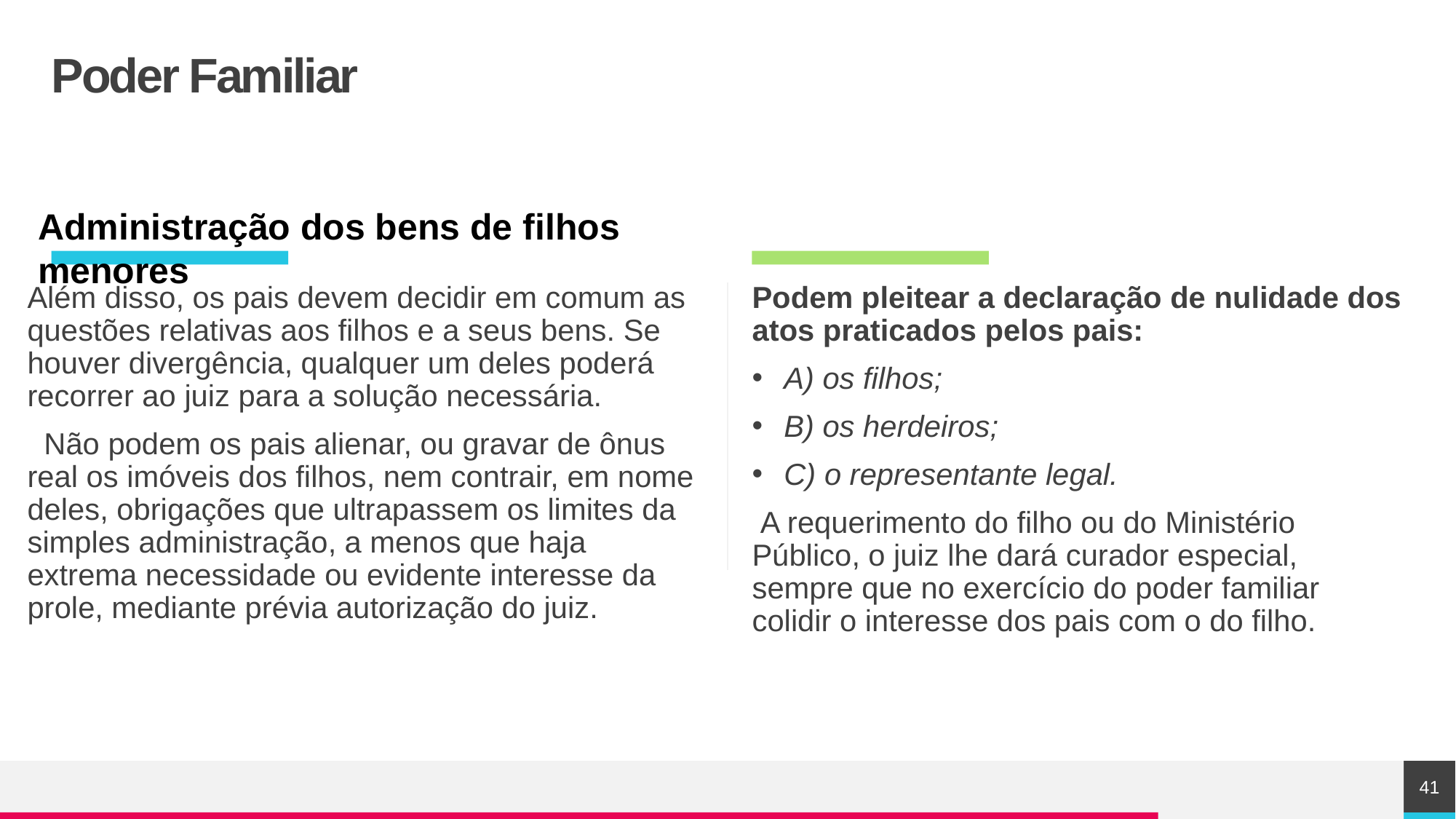

# Poder Familiar
Administração dos bens de filhos menores

Além disso, os pais devem decidir em comum as questões relativas aos filhos e a seus bens. Se houver divergência, qualquer um deles poderá recorrer ao juiz para a solução necessária.
  Não podem os pais alienar, ou gravar de ônus real os imóveis dos filhos, nem contrair, em nome deles, obrigações que ultrapassem os limites da simples administração, a menos que haja extrema necessidade ou evidente interesse da prole, mediante prévia autorização do juiz.

Podem pleitear a declaração de nulidade dos atos praticados pelos pais:
A) os filhos;
B) os herdeiros;
C) o representante legal.
 A requerimento do filho ou do Ministério Público, o juiz lhe dará curador especial, sempre que no exercício do poder familiar colidir o interesse dos pais com o do filho.

41